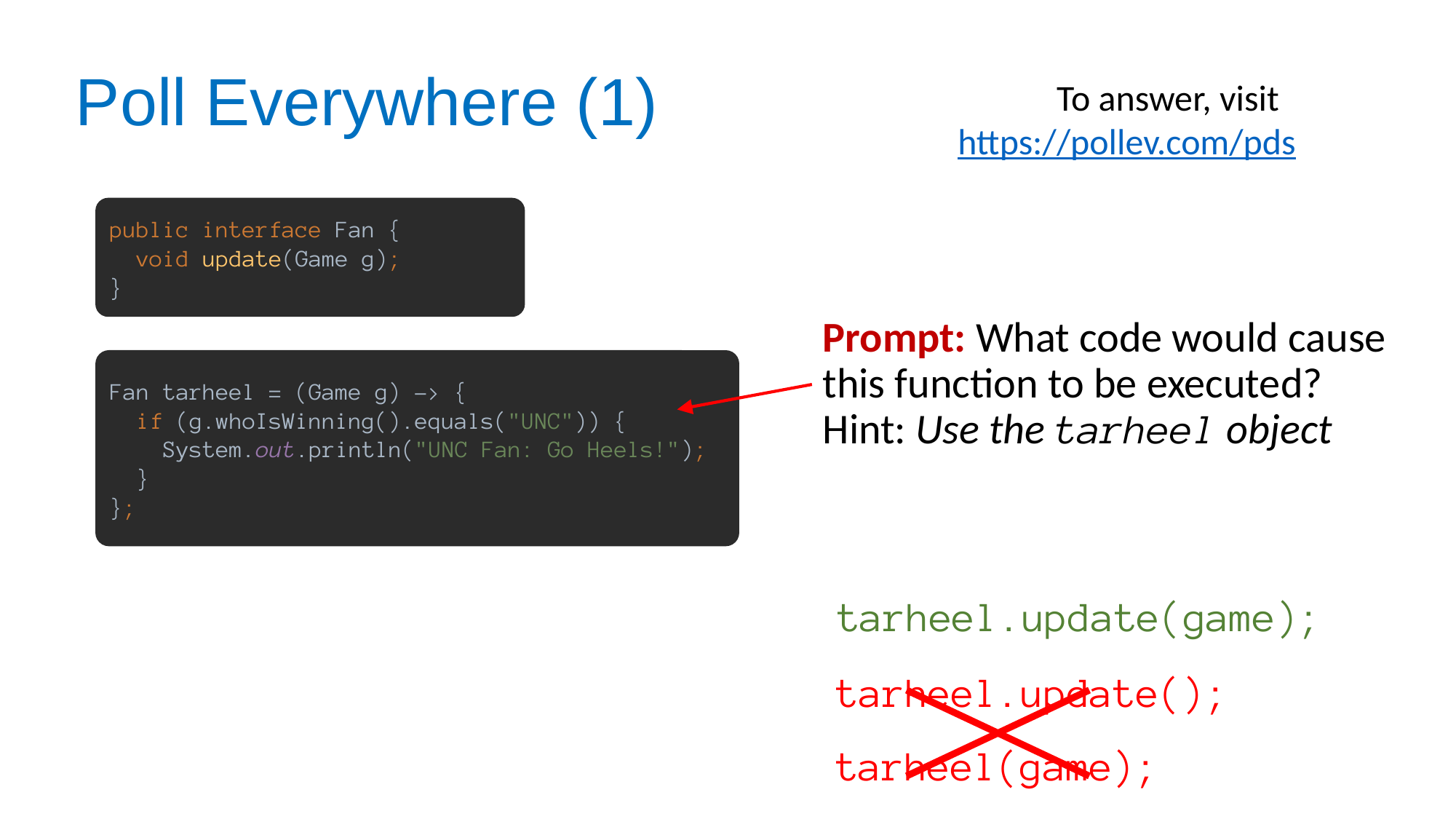

# Poll Everywhere (1)
To answer, visit  https://pollev.com/pds
public interface Fan {
  void update(Game g);
}
Prompt: What code would cause this function to be executed? Hint: Use the tarheel object
Fan tarheel = (Game g) -> {
  if (g.whoIsWinning().equals("UNC")) {
    System.out.println("UNC Fan: Go Heels!");
  }
};
tarheel.update(game);

tarheel.update();
tarheel(game);